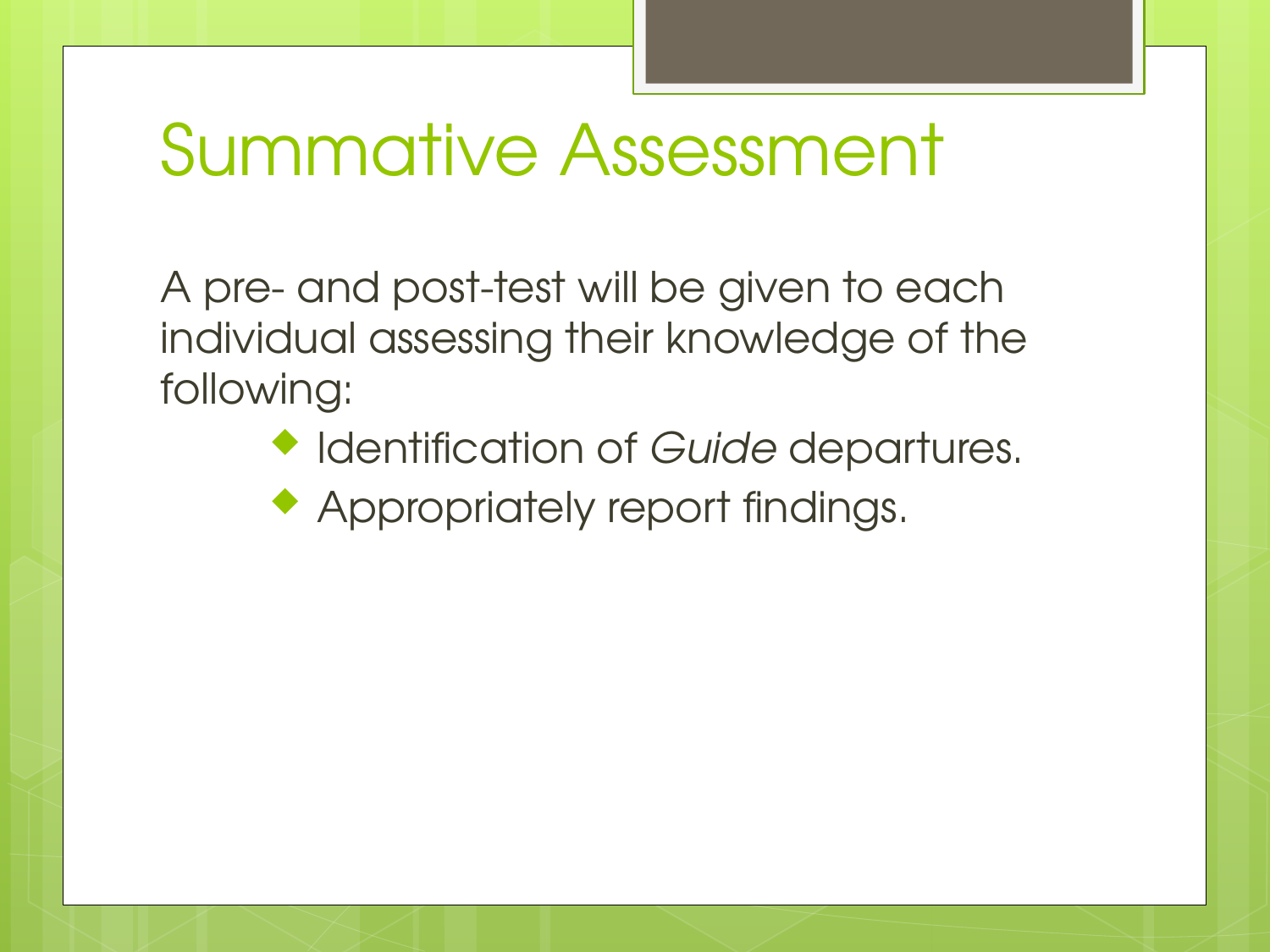

# Summative Assessment
A pre- and post-test will be given to each individual assessing their knowledge of the following:
Identification of Guide departures.
Appropriately report findings.